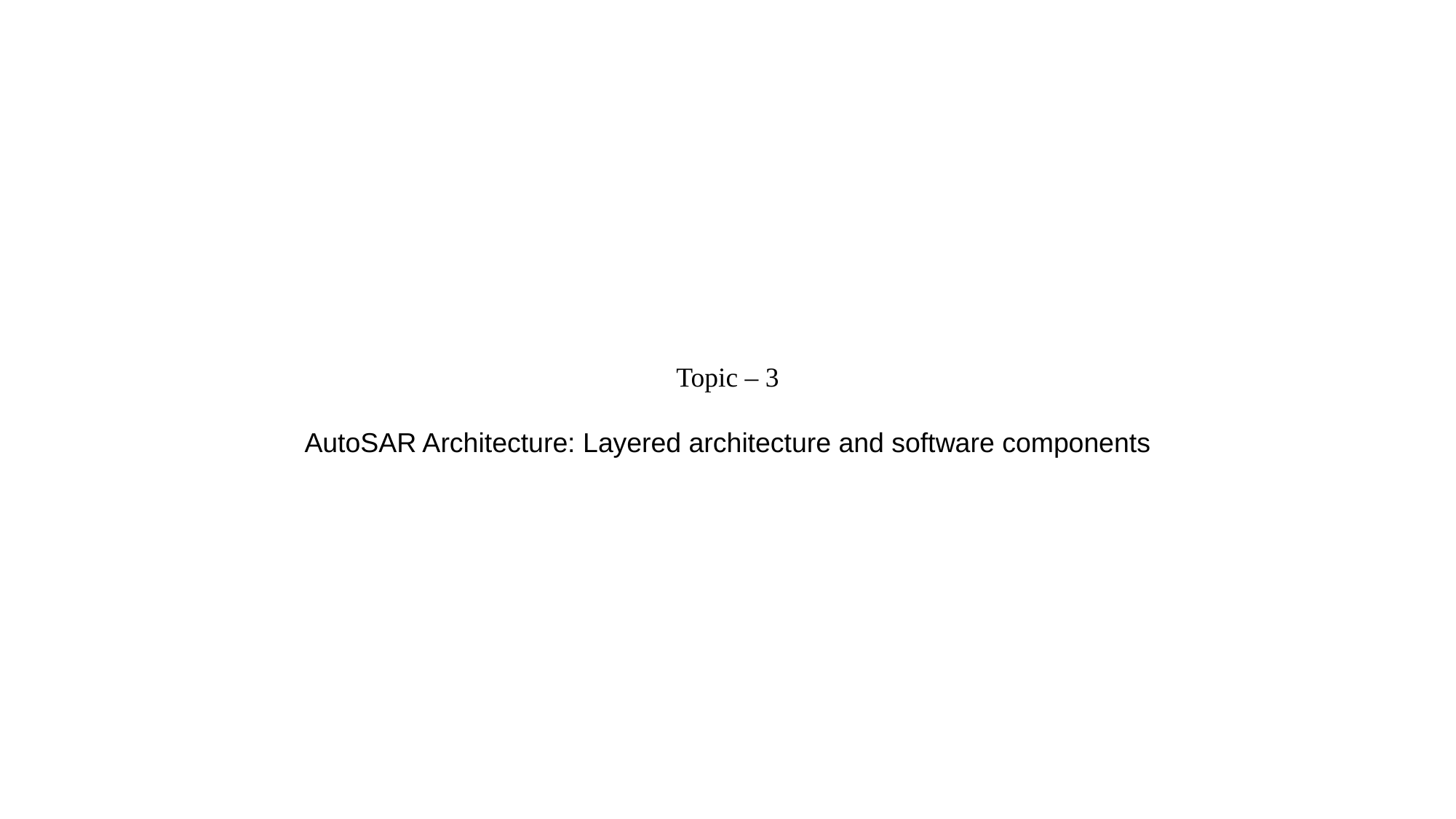

Topic – 3

AutoSAR Architecture: Layered architecture and software components